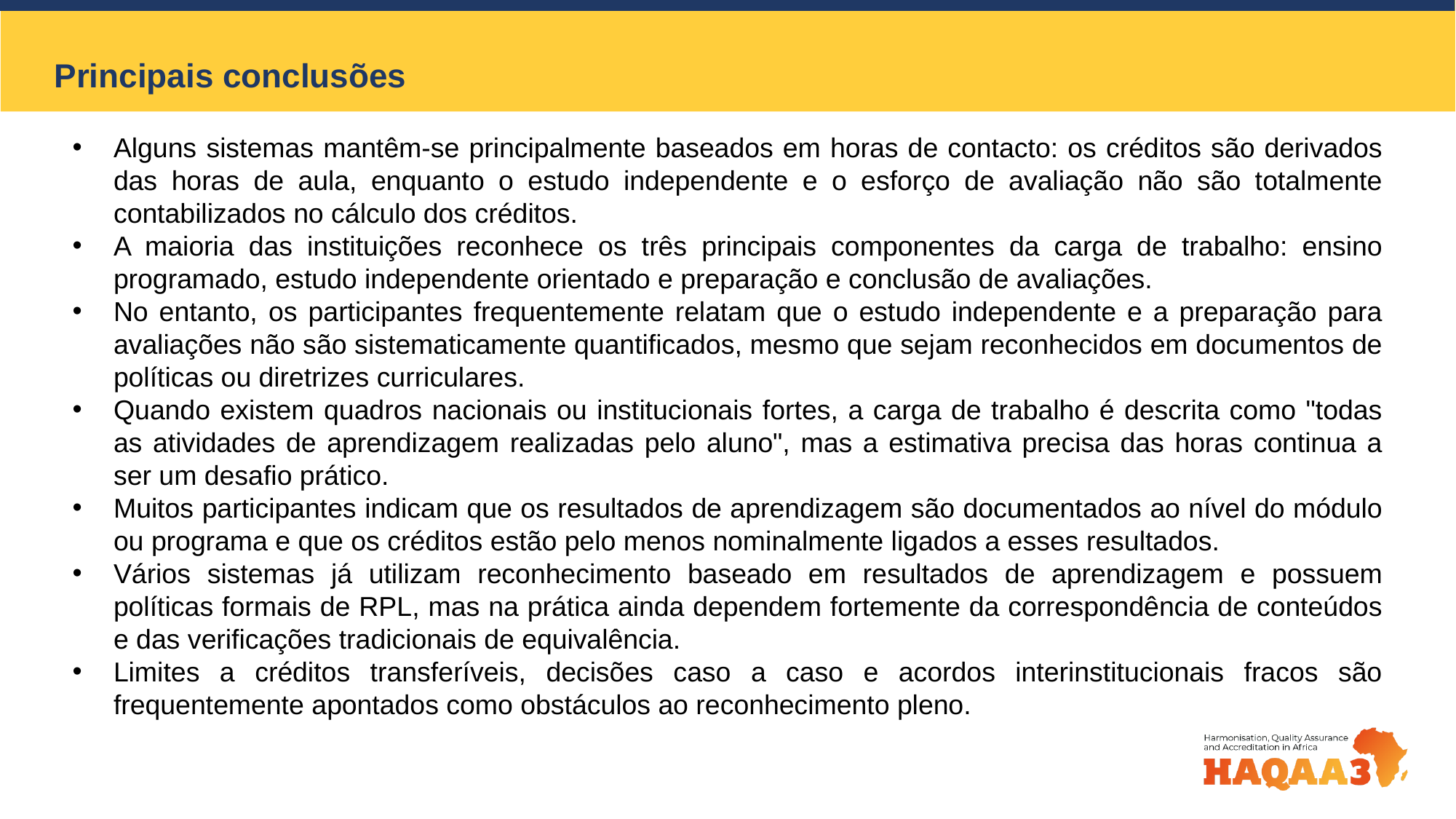

Principais conclusões
Alguns sistemas mantêm-se principalmente baseados em horas de contacto: os créditos são derivados das horas de aula, enquanto o estudo independente e o esforço de avaliação não são totalmente contabilizados no cálculo dos créditos.
A maioria das instituições reconhece os três principais componentes da carga de trabalho: ensino programado, estudo independente orientado e preparação e conclusão de avaliações.
No entanto, os participantes frequentemente relatam que o estudo independente e a preparação para avaliações não são sistematicamente quantificados, mesmo que sejam reconhecidos em documentos de políticas ou diretrizes curriculares.
Quando existem quadros nacionais ou institucionais fortes, a carga de trabalho é descrita como "todas as atividades de aprendizagem realizadas pelo aluno", mas a estimativa precisa das horas continua a ser um desafio prático.
Muitos participantes indicam que os resultados de aprendizagem são documentados ao nível do módulo ou programa e que os créditos estão pelo menos nominalmente ligados a esses resultados.
Vários sistemas já utilizam reconhecimento baseado em resultados de aprendizagem e possuem políticas formais de RPL, mas na prática ainda dependem fortemente da correspondência de conteúdos e das verificações tradicionais de equivalência.
Limites a créditos transferíveis, decisões caso a caso e acordos interinstitucionais fracos são frequentemente apontados como obstáculos ao reconhecimento pleno.